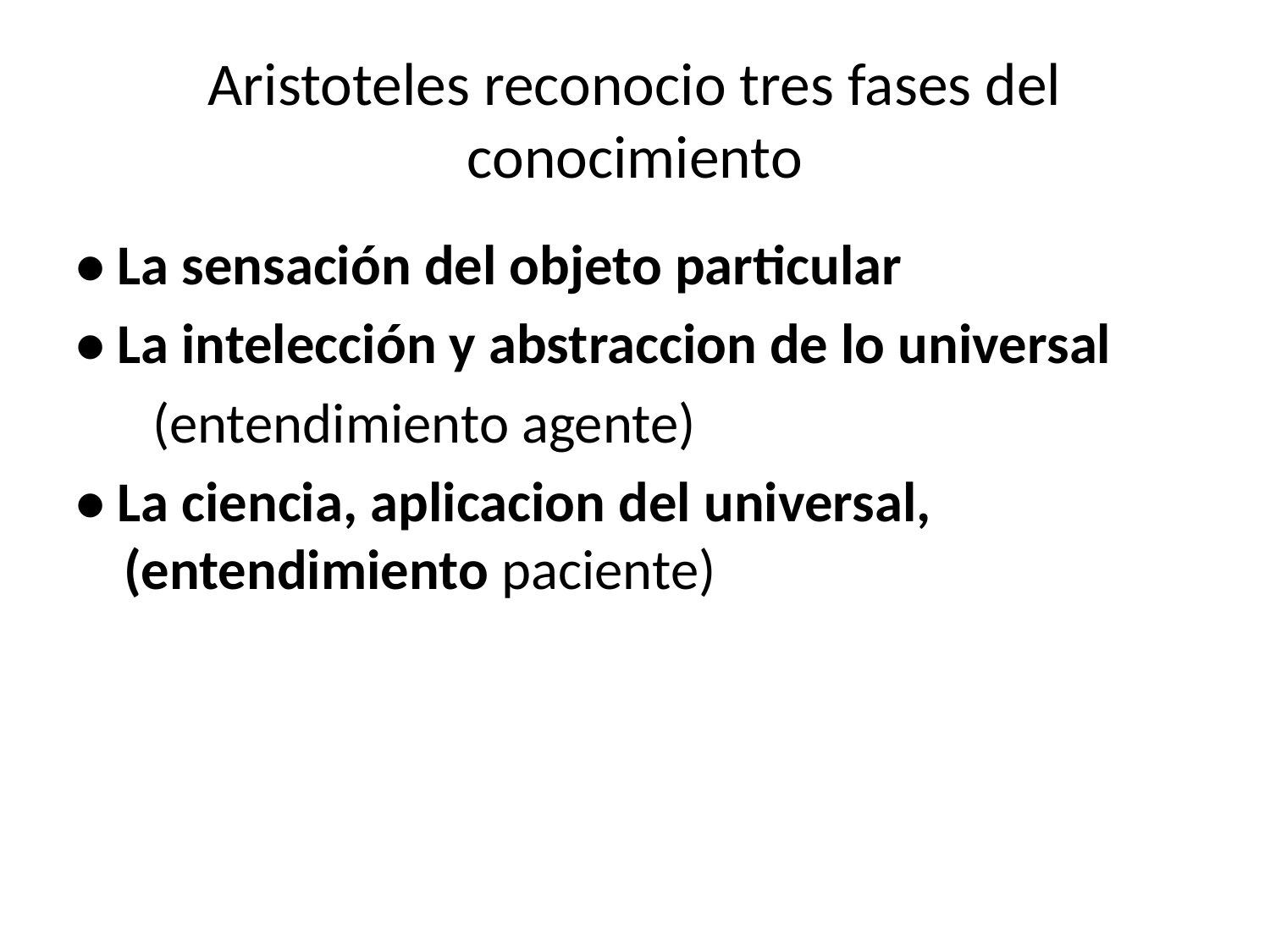

# Aristoteles reconocio tres fases del conocimiento
• La sensación del objeto particular
• La intelección y abstraccion de lo universal
      (entendimiento agente)
• La ciencia, aplicacion del universal, (entendimiento paciente)